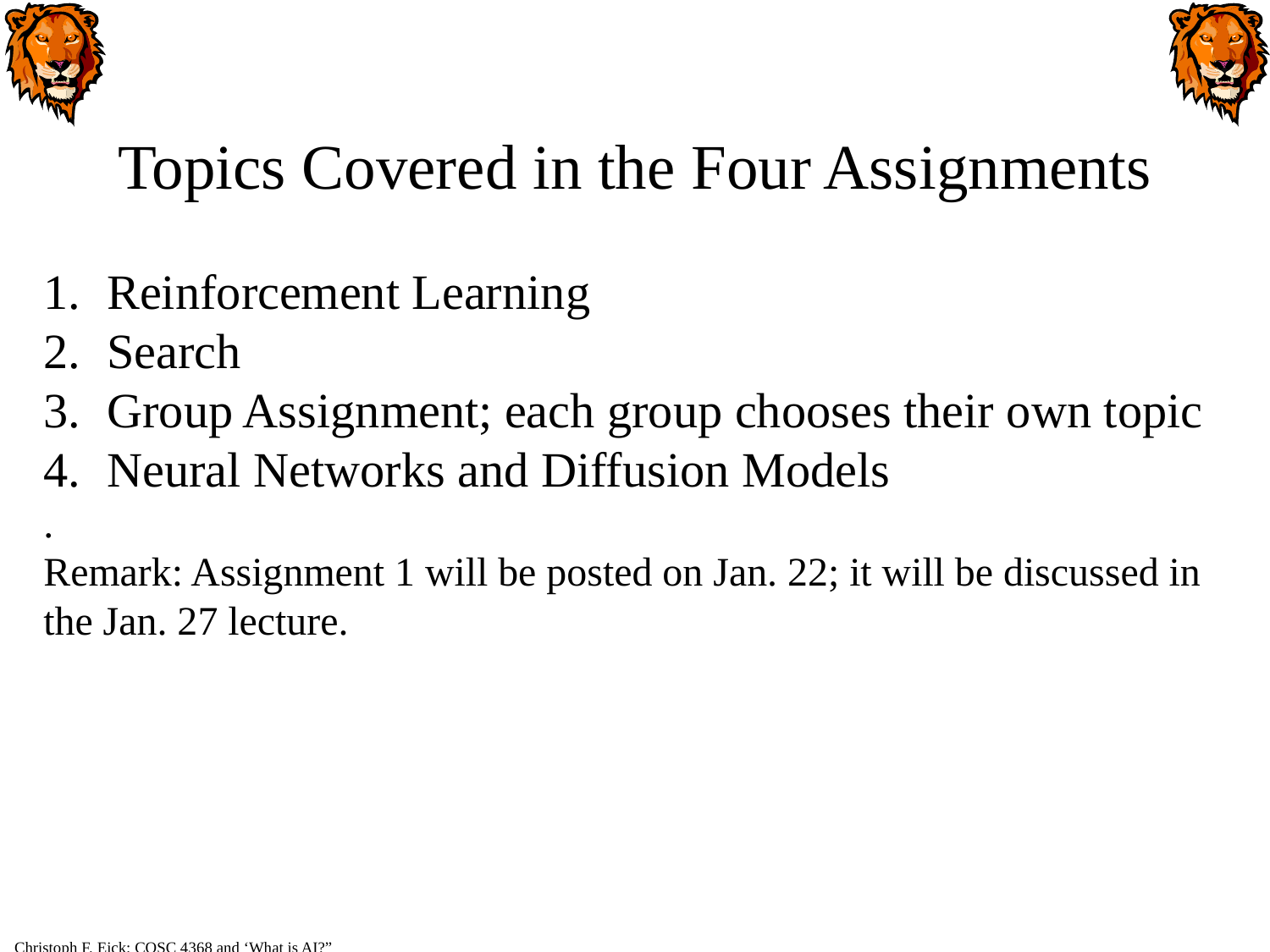

# Topics Covered in the Four Assignments
Reinforcement Learning
Search
Group Assignment; each group chooses their own topic
Neural Networks and Diffusion Models
.
Remark: Assignment 1 will be posted on Jan. 22; it will be discussed in the Jan. 27 lecture.